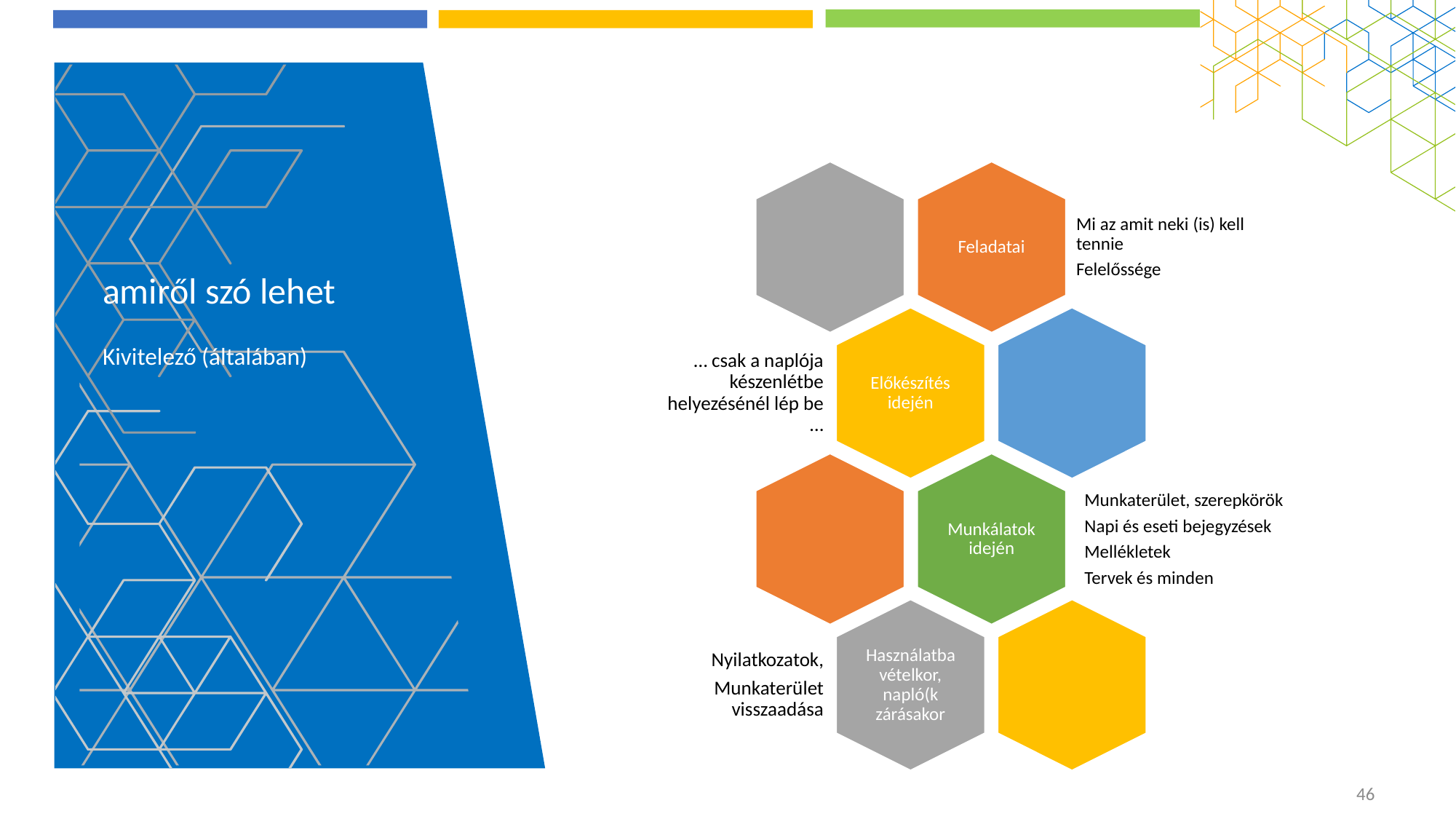

# amiről szó lehet
Feladatai
Mi az amit neki (is) kell tennie
Felelőssége

Előkészítés idején
… csak a naplója készenlétbe helyezésénél lép be …

Munkálatok idején

Használatbavételkor, napló(k zárásakor
Nyilatkozatok,
Munkaterület visszaadása

Kivitelező (általában)

Munkaterület, szerepkörök
Napi és eseti bejegyzések
Mellékletek
Tervek és minden
46